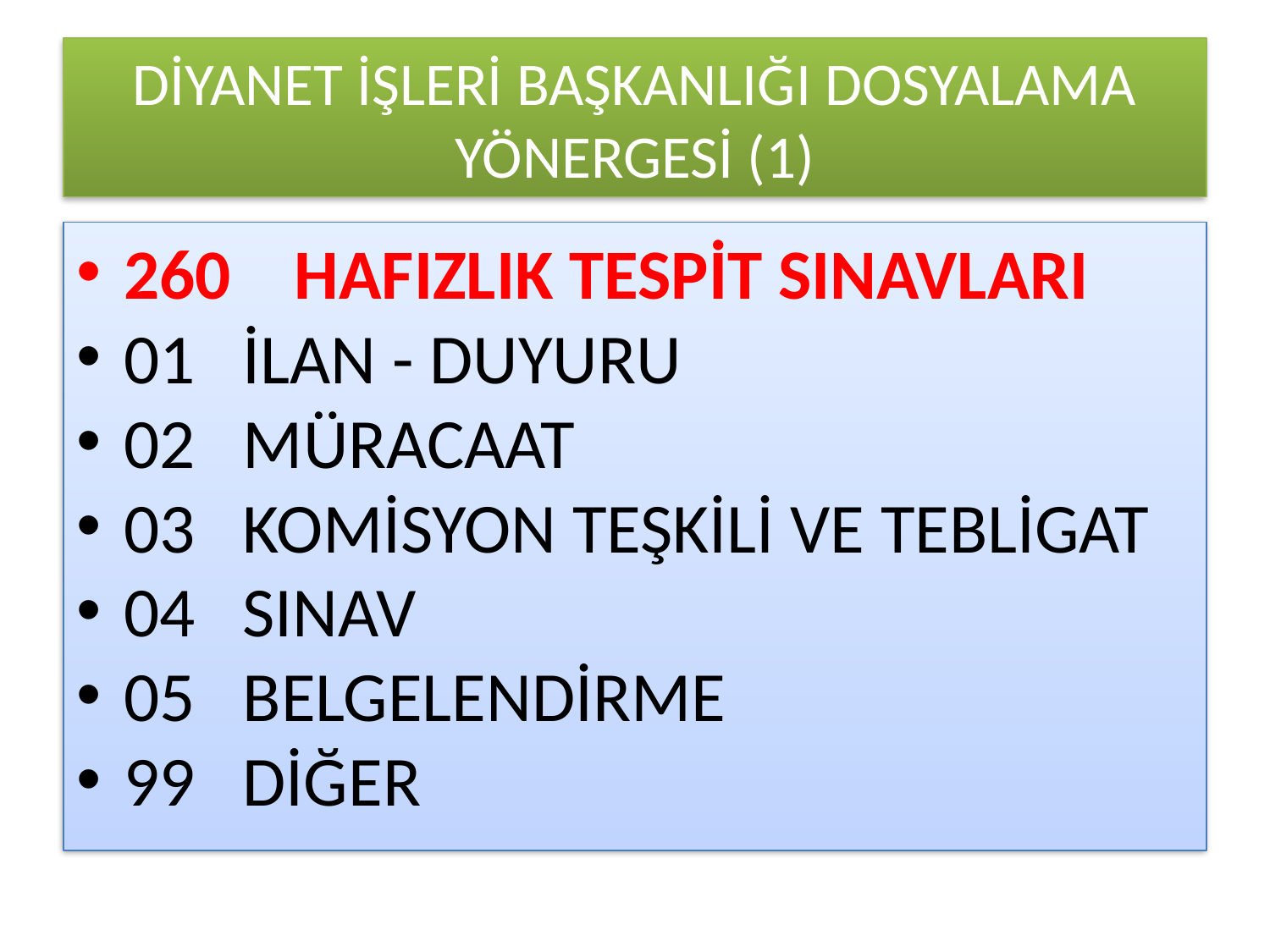

# DİYANET İŞLERİ BAŞKANLIĞI DOSYALAMA YÖNERGESİ (1)
260    HAFIZLIK TESPİT SINAVLARI
01   İLAN - DUYURU
02   MÜRACAAT
03   KOMİSYON TEŞKİLİ VE TEBLİGAT
04   SINAV
05   BELGELENDİRME
99   DİĞER